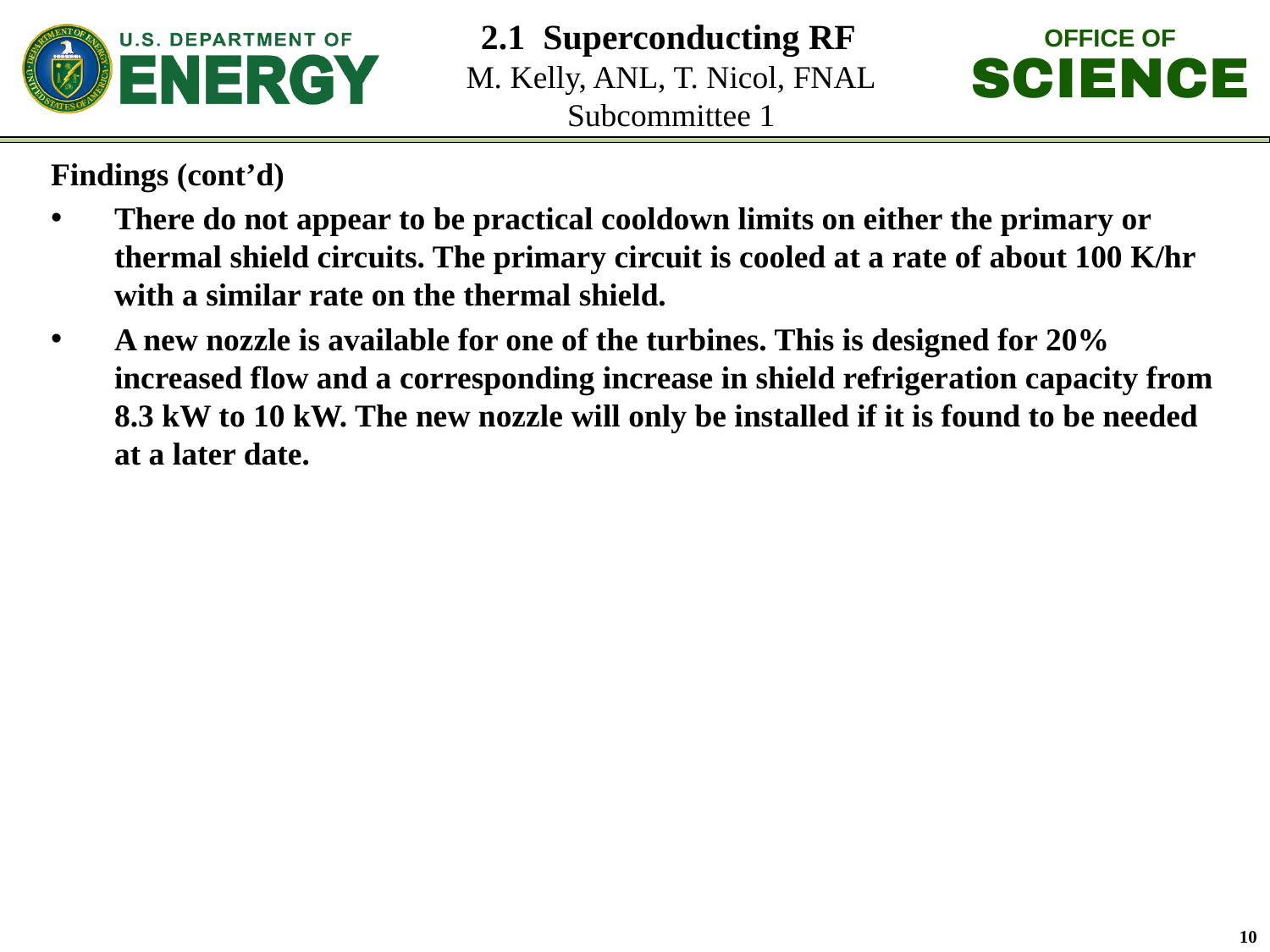

# 2.1  Superconducting RF M. Kelly, ANL, T. Nicol, FNAL Subcommittee 1
Findings (cont’d)
There do not appear to be practical cooldown limits on either the primary or thermal shield circuits. The primary circuit is cooled at a rate of about 100 K/hr with a similar rate on the thermal shield.
A new nozzle is available for one of the turbines. This is designed for 20% increased flow and a corresponding increase in shield refrigeration capacity from 8.3 kW to 10 kW. The new nozzle will only be installed if it is found to be needed at a later date.
10